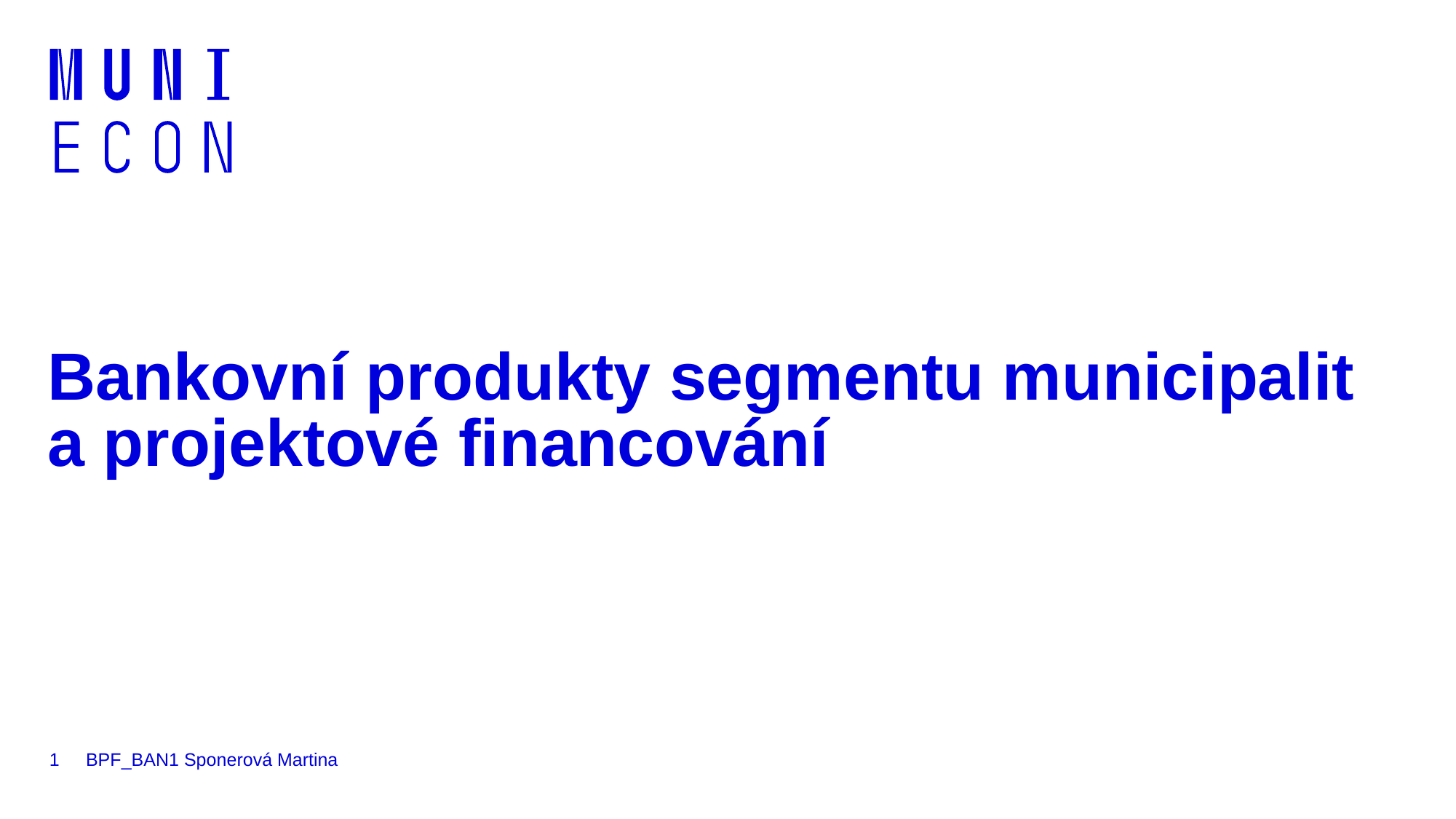

# Bankovní produkty segmentu municipalit a projektové financování

1
BPF_BAN1 Sponerová Martina